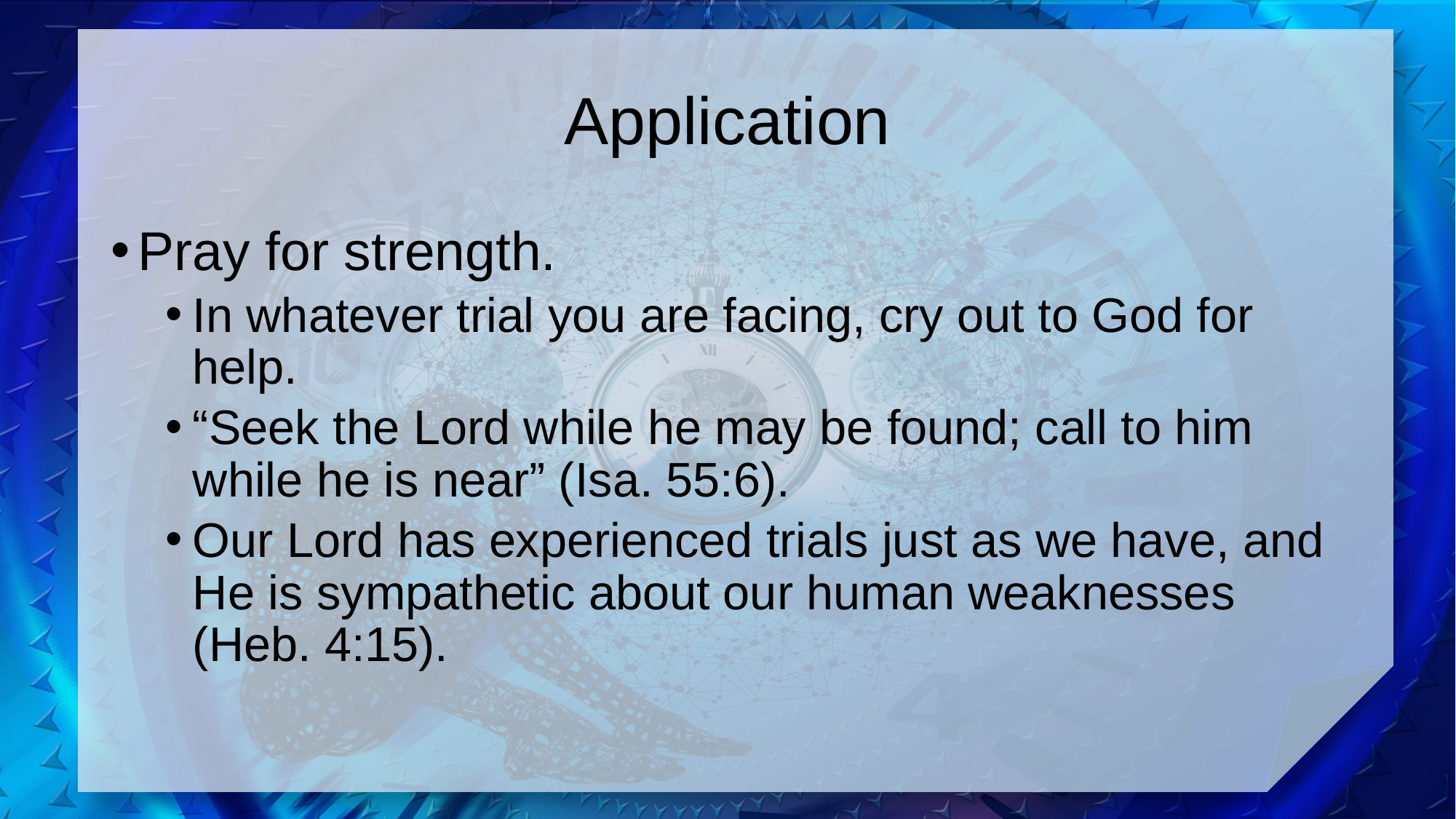

# Application
Pray for strength.
In whatever trial you are facing, cry out to God for help.
“Seek the Lord while he may be found; call to him while he is near” (Isa. 55:6).
Our Lord has experienced trials just as we have, and He is sympathetic about our human weaknesses (Heb. 4:15).